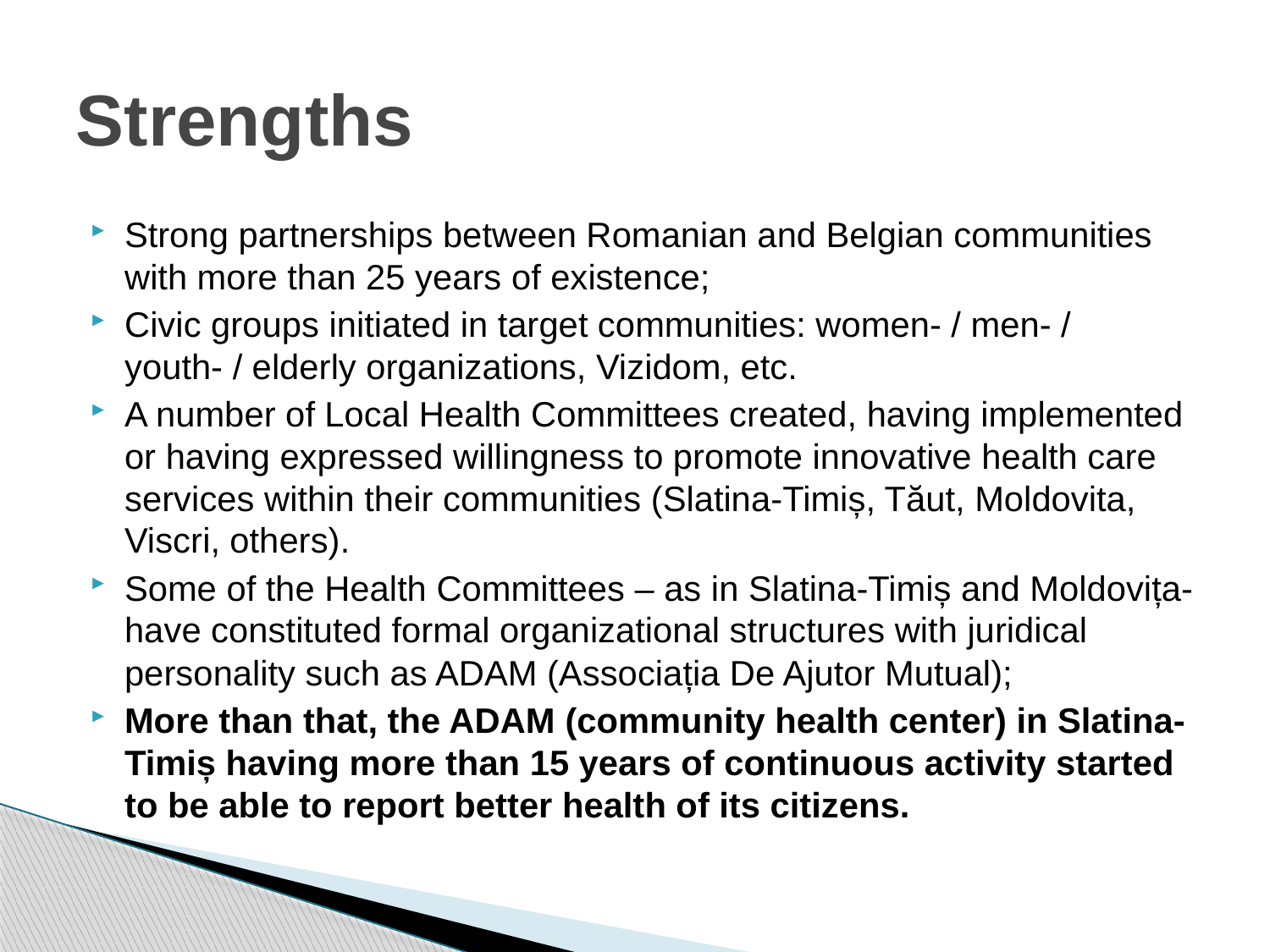

# Strengths
Strong partnerships between Romanian and Belgian communities with more than 25 years of existence;
Civic groups initiated in target communities: women- / men- / youth- / elderly organizations, Vizidom, etc.
A number of Local Health Committees created, having implemented or having expressed willingness to promote innovative health care services within their communities (Slatina-Timiș, Tăut, Moldovita, Viscri, others).
Some of the Health Committees – as in Slatina-Timiș and Moldovița- have constituted formal organizational structures with juridical personality such as ADAM (Associația De Ajutor Mutual);
More than that, the ADAM (community health center) in Slatina-Timiș having more than 15 years of continuous activity started to be able to report better health of its citizens.